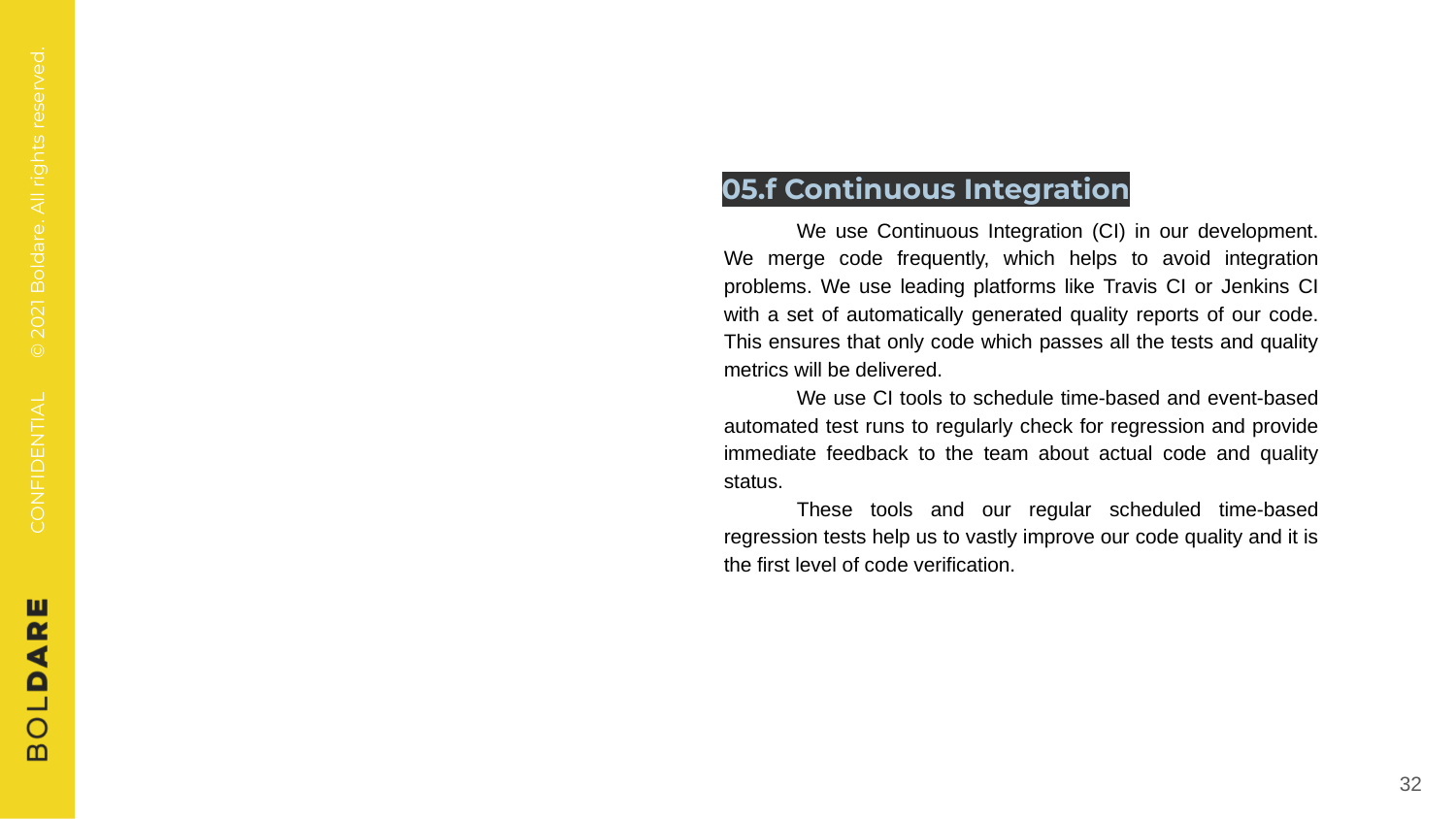

05.f Continuous Integration
We use Continuous Integration (CI) in our development. We merge code frequently, which helps to avoid integration problems. We use leading platforms like Travis CI or Jenkins CI with a set of automatically generated quality reports of our code. This ensures that only code which passes all the tests and quality metrics will be delivered.
We use CI tools to schedule time-based and event-based automated test runs to regularly check for regression and provide immediate feedback to the team about actual code and quality status.
These tools and our regular scheduled time-based regression tests help us to vastly improve our code quality and it is the first level of code verification.
32